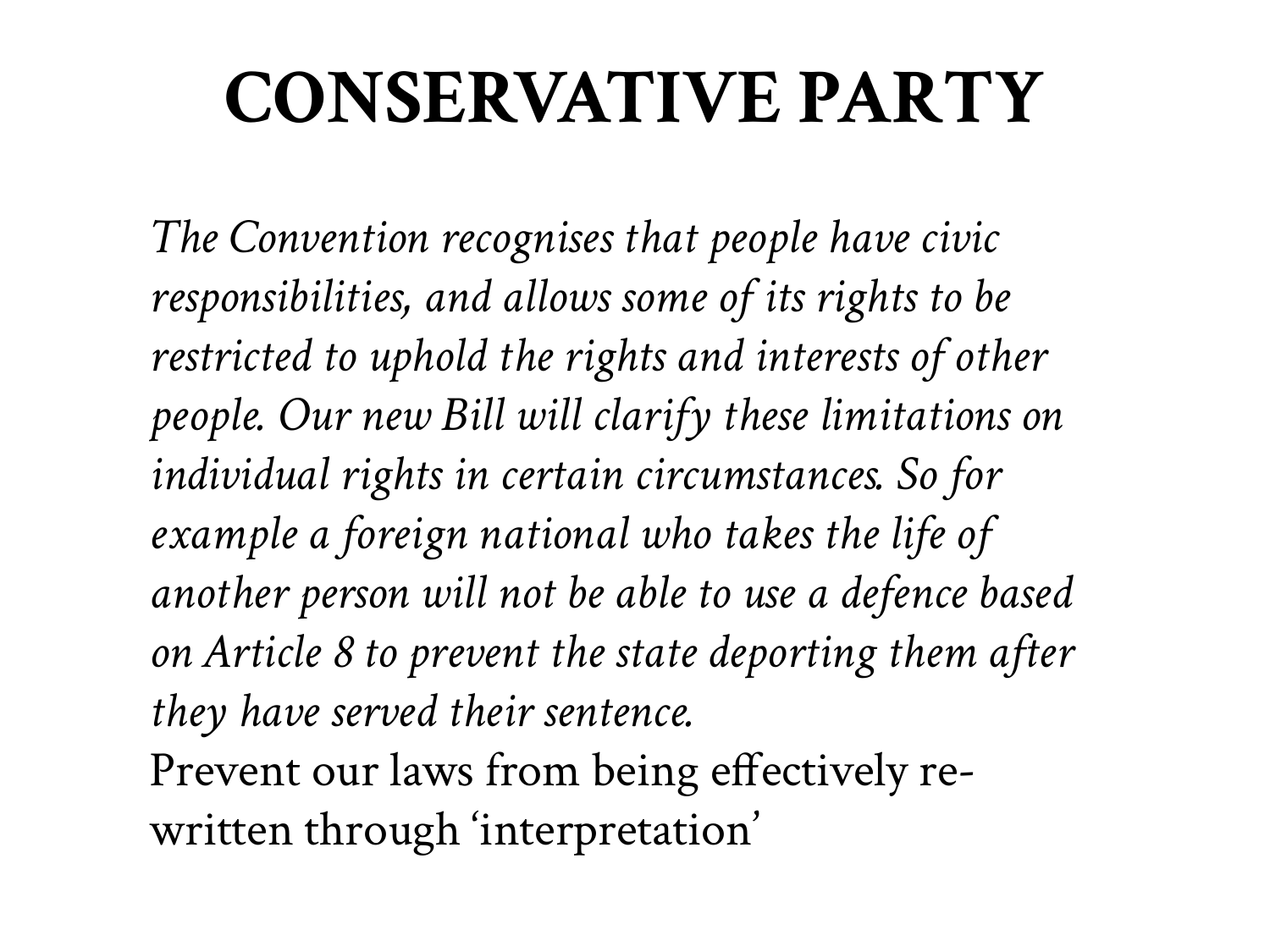

CONSERVATIVE PARTY
The Convention recognises that people have civic responsibilities, and allows some of its rights to be restricted to uphold the rights and interests of other people. Our new Bill will clarify these limitations on individual rights in certain circumstances. So for example a foreign national who takes the life of another person will not be able to use a defence based on Article 8 to prevent the state deporting them after they have served their sentence.
Prevent our laws from being effectively re-written through ‘interpretation’